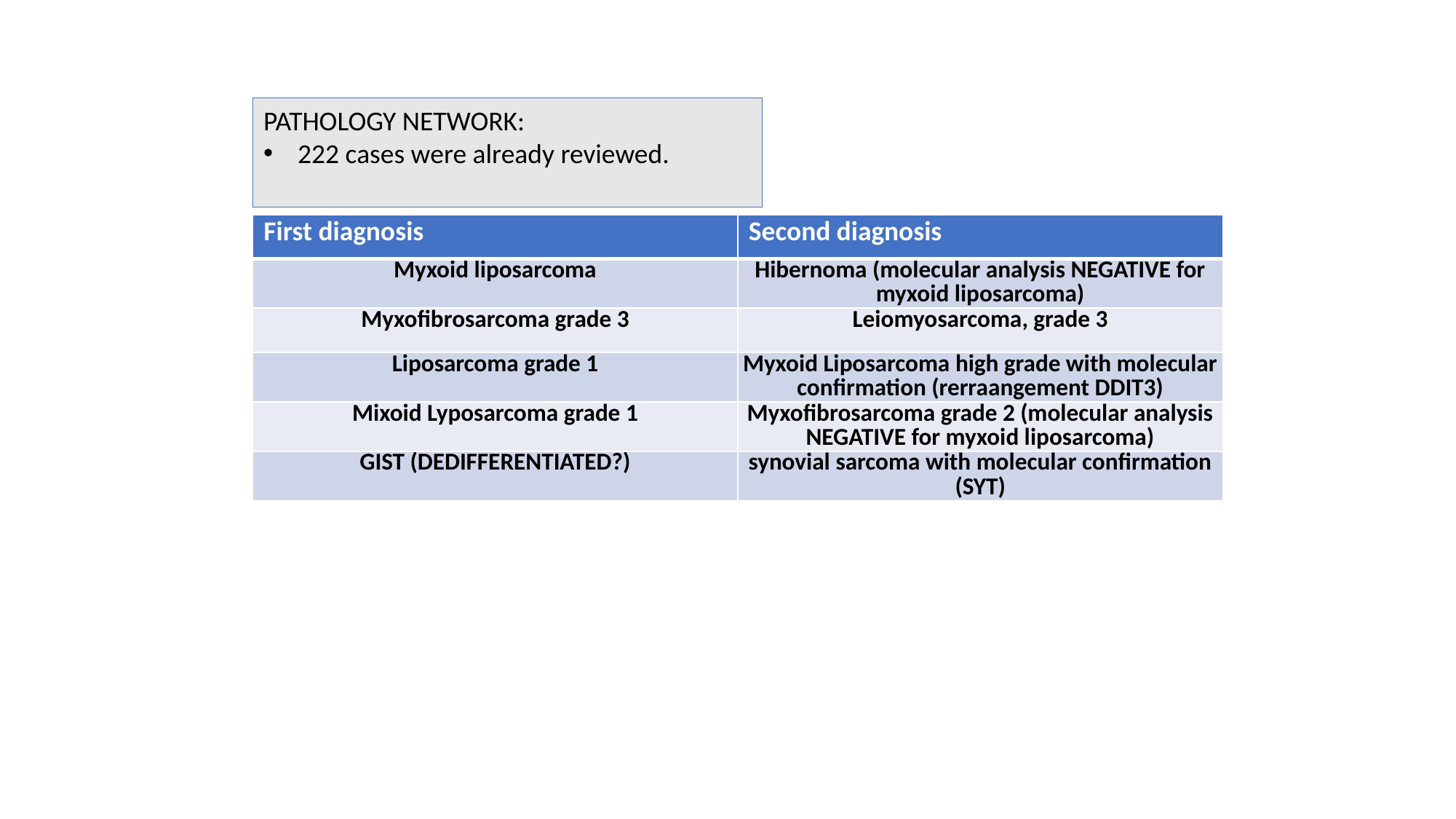

PATHOLOGY NETWORK:
222 cases were already reviewed.

| First diagnosis | Second diagnosis |
| --- | --- |
| Myxoid liposarcoma | Hibernoma (molecular analysis NEGATIVE for myxoid liposarcoma) |
| Myxofibrosarcoma grade 3 | Leiomyosarcoma, grade 3 |
| Liposarcoma grade 1 | Myxoid Liposarcoma high grade with molecular confirmation (rerraangement DDIT3) |
| Mixoid Lyposarcoma grade 1 | Myxofibrosarcoma grade 2 (molecular analysis NEGATIVE for myxoid liposarcoma) |
| GIST (DEDIFFERENTIATED?) | synovial sarcoma with molecular confirmation (SYT) |